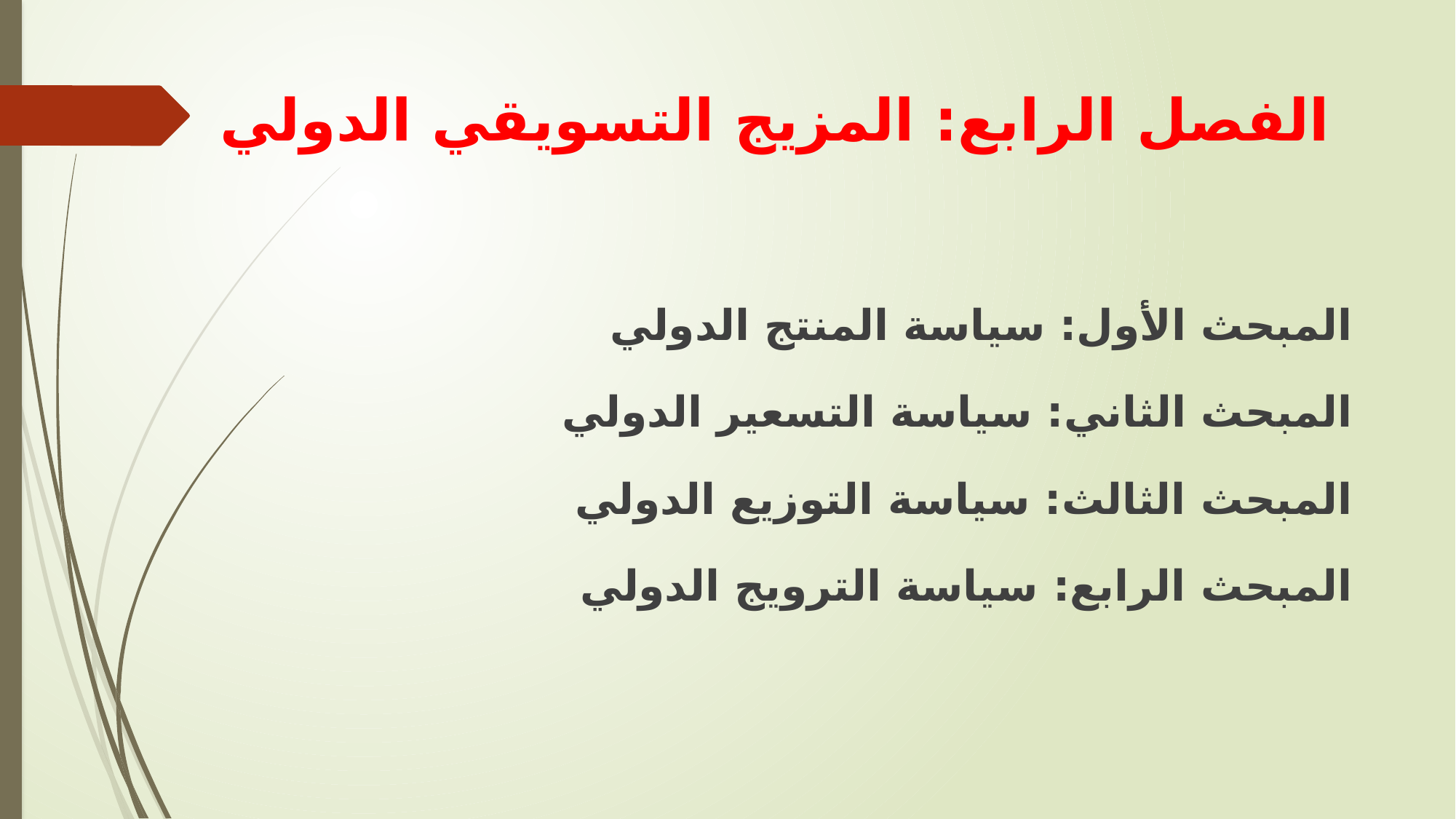

# الفصل الرابع: المزيج التسويقي الدولي

المبحث الأول: سياسة المنتج الدولي
المبحث الثاني: سياسة التسعير الدولي
المبحث الثالث: سياسة التوزيع الدولي
المبحث الرابع: سياسة الترويج الدولي